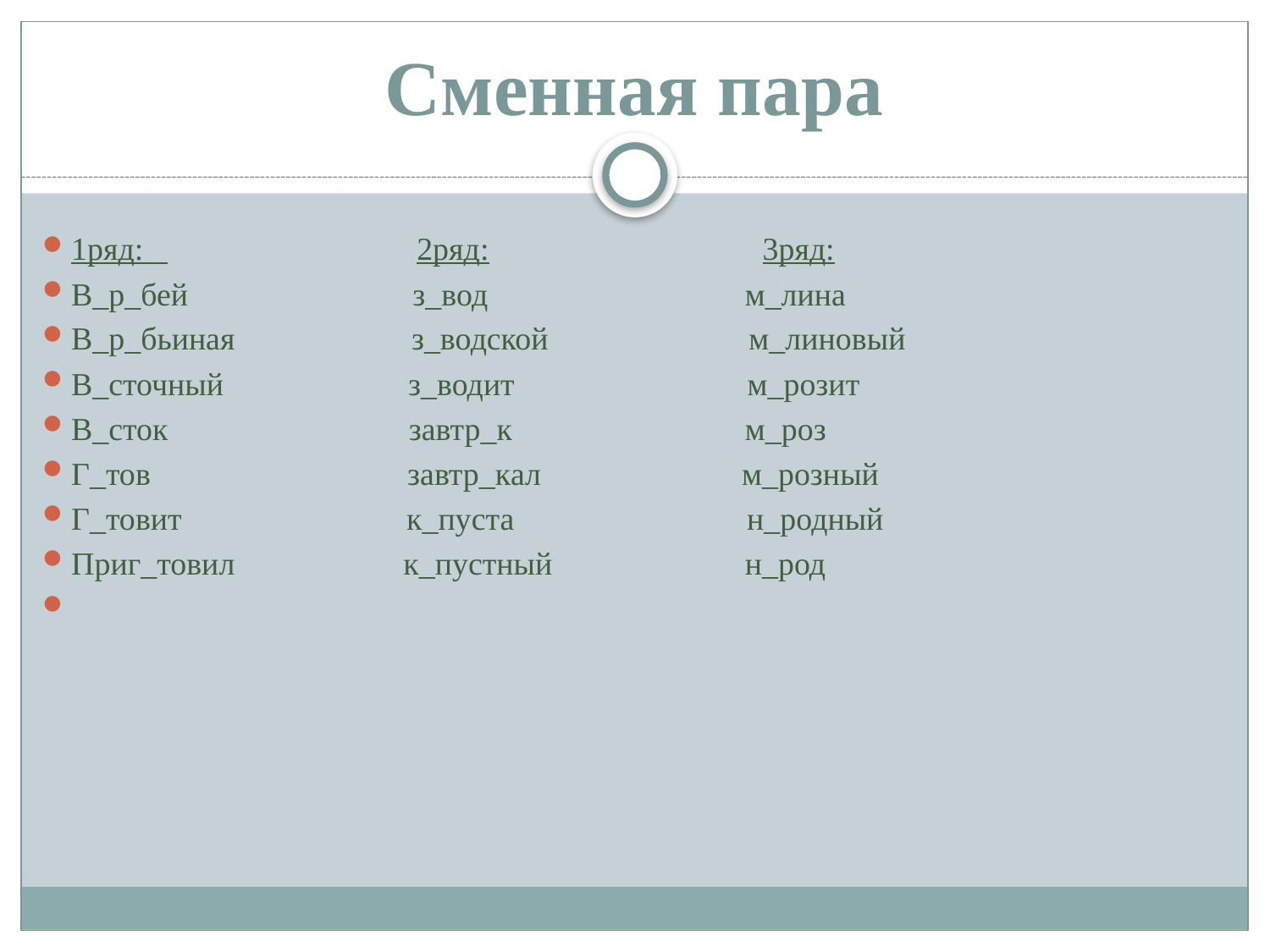

# Сменная пара
1ряд:                                  2ряд:                                  3ряд:
В_р_бей                            з_вод                                м_лина
В_р_бьиная                      з_водской                         м_линовый
В_сточный                       з_водит                             м_розит
В_сток                              завтр_к                             м_роз
Г_тов                                завтр_кал                         м_розный
Г_товит                            к_пуста                             н_родный
Приг_товил                     к_пустный                        н_род